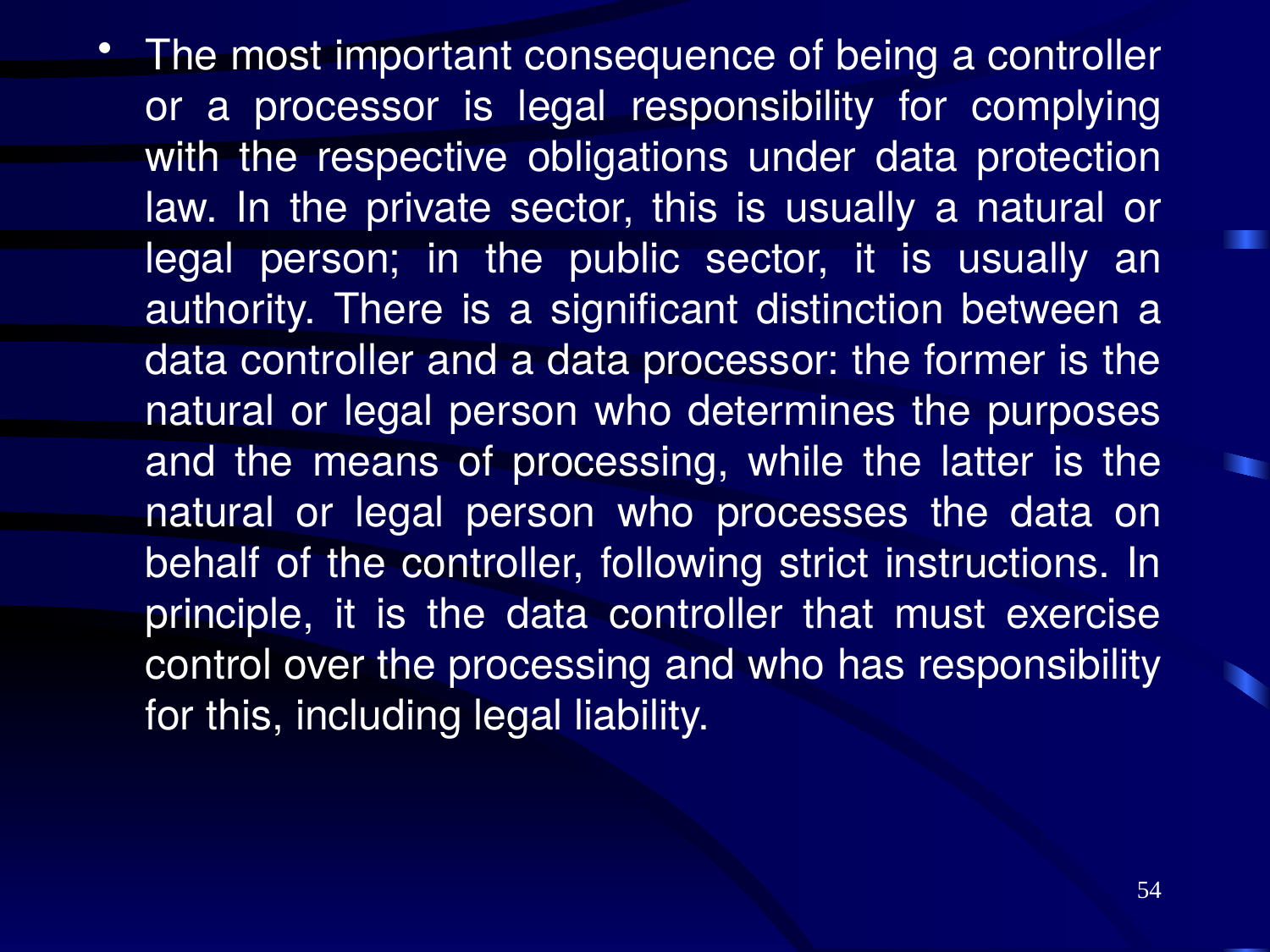

The most important consequence of being a controller or a processor is legal responsibility for complying with the respective obligations under data protection law. In the private sector, this is usually a natural or legal person; in the public sector, it is usually an authority. There is a significant distinction between a data controller and a data processor: the former is the natural or legal person who determines the purposes and the means of processing, while the latter is the natural or legal person who processes the data on behalf of the controller, following strict instructions. In principle, it is the data controller that must exercise control over the processing and who has responsibility for this, including legal liability.
54